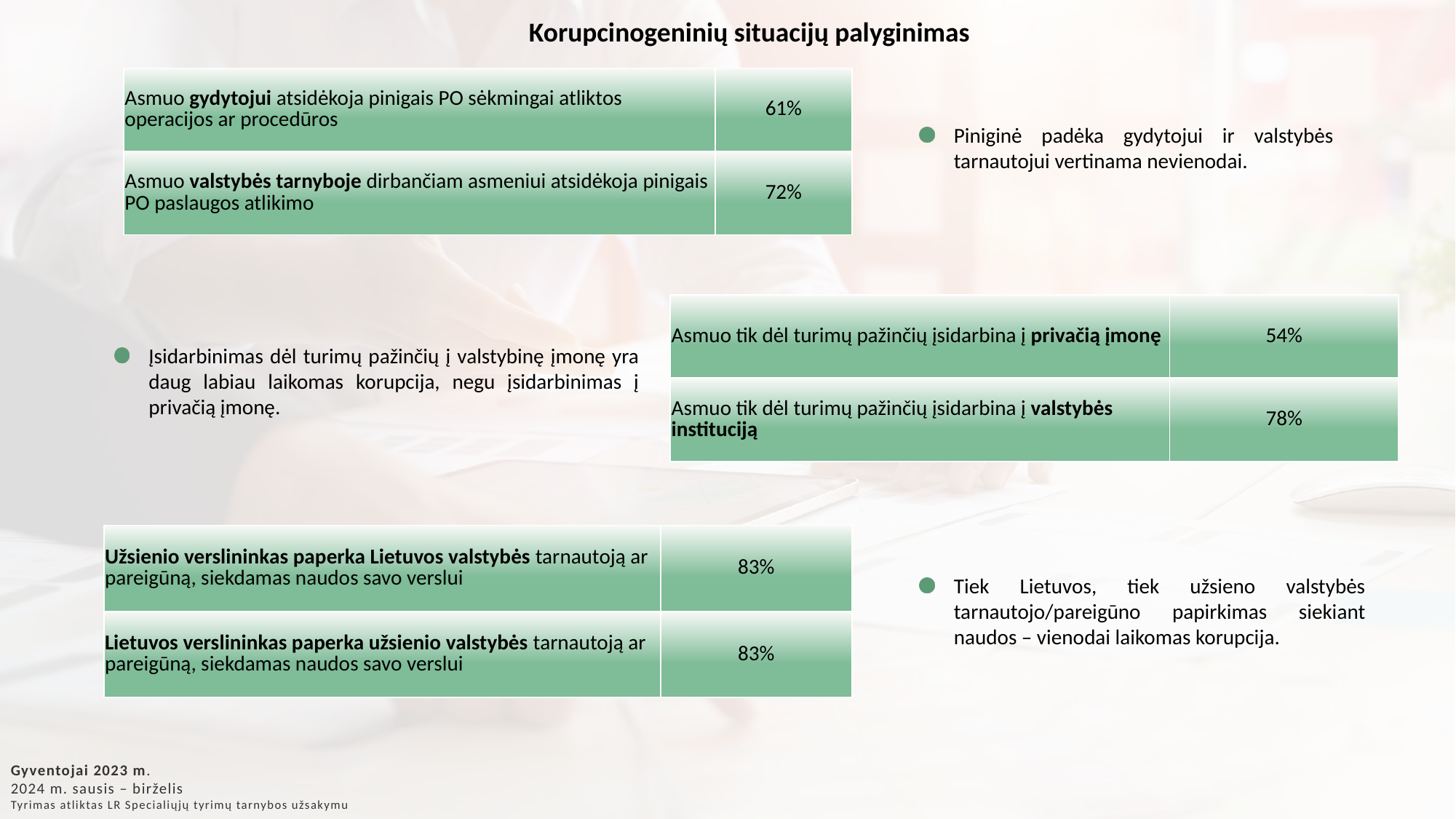

Korupcinogeninių situacijų palyginimas
| Asmuo gydytojui atsidėkoja pinigais PO sėkmingai atliktos operacijos ar procedūros | 61% |
| --- | --- |
| Asmuo valstybės tarnyboje dirbančiam asmeniui atsidėkoja pinigais PO paslaugos atlikimo | 72% |
Piniginė padėka gydytojui ir valstybės tarnautojui vertinama nevienodai.

| Asmuo tik dėl turimų pažinčių įsidarbina į privačią įmonę | 54% |
| --- | --- |
| Asmuo tik dėl turimų pažinčių įsidarbina į valstybės instituciją | 78% |
Įsidarbinimas dėl turimų pažinčių į valstybinę įmonę yra daug labiau laikomas korupcija, negu įsidarbinimas į privačią įmonę.
| Užsienio verslininkas paperka Lietuvos valstybės tarnautoją ar pareigūną, siekdamas naudos savo verslui | 83% |
| --- | --- |
| Lietuvos verslininkas paperka užsienio valstybės tarnautoją ar pareigūną, siekdamas naudos savo verslui | 83% |
Tiek Lietuvos, tiek užsieno valstybės tarnautojo/pareigūno papirkimas siekiant naudos – vienodai laikomas korupcija.
Gyventojai 2023 m.
2024 m. sausis – birželis
Tyrimas atliktas LR Specialiųjų tyrimų tarnybos užsakymu